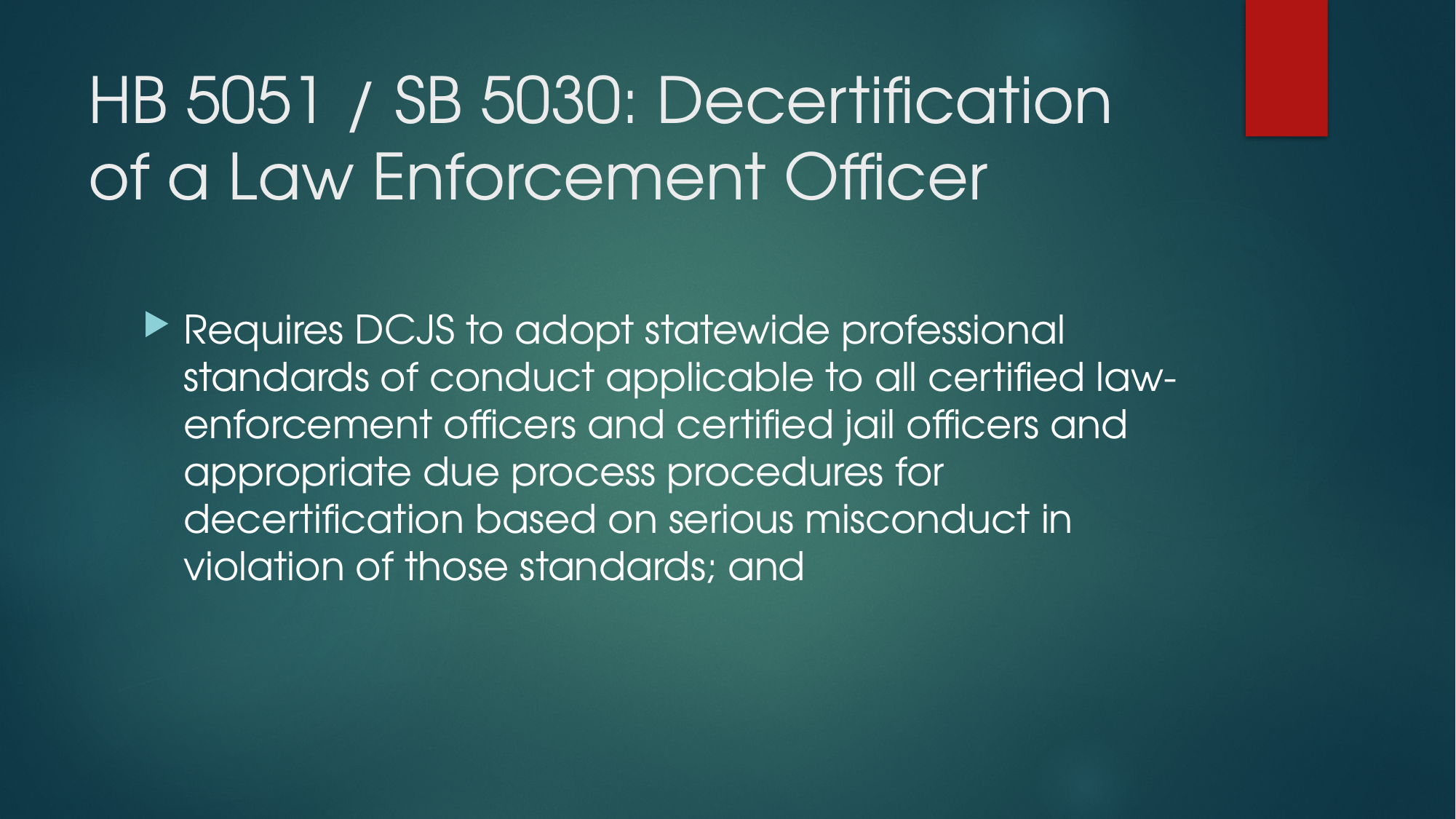

# HB 5051 / SB 5030: Decertification of a Law Enforcement Officer
Requires DCJS to adopt statewide professional standards of conduct applicable to all certified law-enforcement officers and certified jail officers and appropriate due process procedures for decertification based on serious misconduct in violation of those standards; and